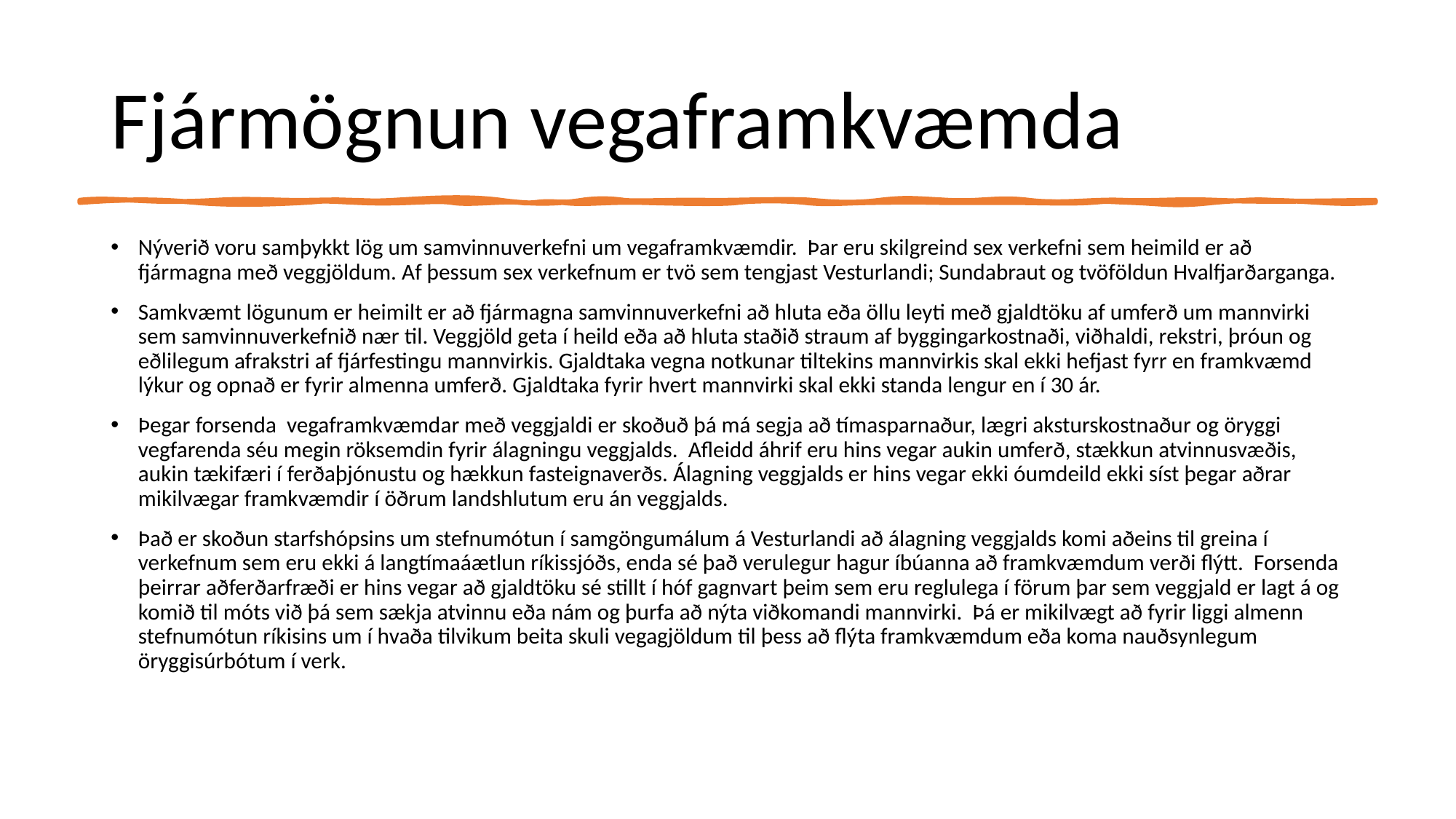

# Fjármögnun vegaframkvæmda

Nýverið voru samþykkt lög um samvinnuverkefni um vegaframkvæmdir.  Þar eru skilgreind sex verkefni sem heimild er að fjármagna með veggjöldum. Af þessum sex verkefnum er tvö sem tengjast Vesturlandi; Sundabraut og tvöföldun Hvalfjarðarganga.
Samkvæmt lögunum er heimilt er að fjármagna samvinnuverkefni að hluta eða öllu leyti með gjaldtöku af umferð um mannvirki sem samvinnuverkefnið nær til. Veggjöld geta í heild eða að hluta staðið straum af byggingarkostnaði, viðhaldi, rekstri, þróun og eðlilegum afrakstri af fjárfestingu mannvirkis. Gjaldtaka vegna notkunar tiltekins mannvirkis skal ekki hefjast fyrr en framkvæmd lýkur og opnað er fyrir almenna umferð. Gjaldtaka fyrir hvert mannvirki skal ekki standa lengur en í 30 ár.
Þegar forsenda  vegaframkvæmdar með veggjaldi er skoðuð þá má segja að tímasparnaður, lægri aksturskostnaður og öryggi vegfarenda séu megin röksemdin fyrir álagningu veggjalds.  Afleidd áhrif eru hins vegar aukin umferð, stækkun atvinnusvæðis, aukin tækifæri í ferðaþjónustu og hækkun fasteignaverðs. Álagning veggjalds er hins vegar ekki óumdeild ekki síst þegar aðrar mikilvægar framkvæmdir í öðrum landshlutum eru án veggjalds.
Það er skoðun starfshópsins um stefnumótun í samgöngumálum á Vesturlandi að álagning veggjalds komi aðeins til greina í verkefnum sem eru ekki á langtímaáætlun ríkissjóðs, enda sé það verulegur hagur íbúanna að framkvæmdum verði flýtt.  Forsenda þeirrar aðferðarfræði er hins vegar að gjaldtöku sé stillt í hóf gagnvart þeim sem eru reglulega í förum þar sem veggjald er lagt á og komið til móts við þá sem sækja atvinnu eða nám og þurfa að nýta viðkomandi mannvirki.  Þá er mikilvægt að fyrir liggi almenn stefnumótun ríkisins um í hvaða tilvikum beita skuli vegagjöldum til þess að flýta framkvæmdum eða koma nauðsynlegum öryggisúrbótum í verk.